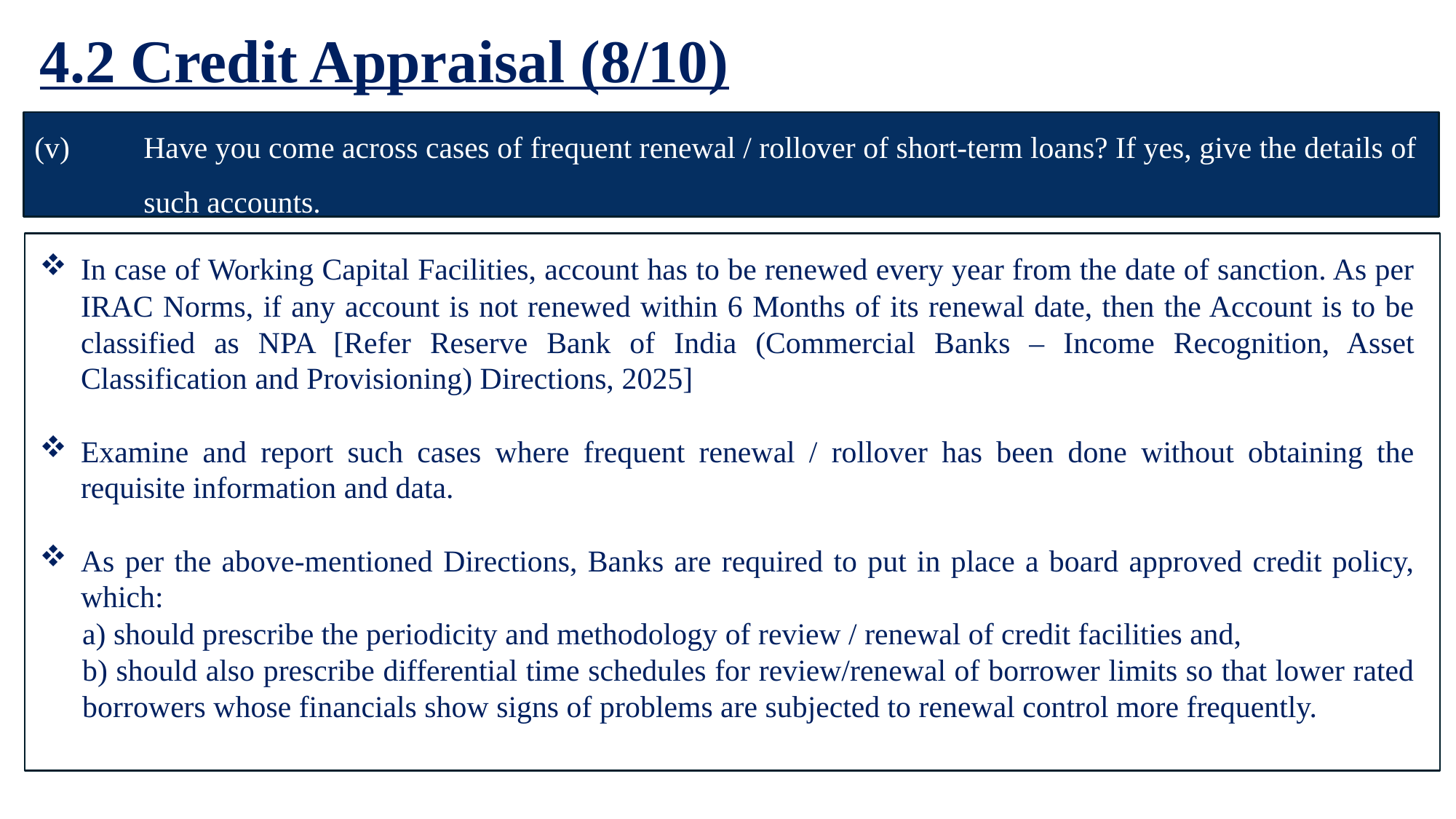

4.2 Credit Appraisal (8/10)

In case of Working Capital Facilities, account has to be renewed every year from the date of sanction. As per IRAC Norms, if any account is not renewed within 6 Months of its renewal date, then the Account is to be classified as NPA [Refer Reserve Bank of India (Commercial Banks – Income Recognition, Asset Classification and Provisioning) Directions, 2025]

Examine and report such cases where frequent renewal / rollover has been done without obtaining the requisite information and data.

As per the above-mentioned Directions, Banks are required to put in place a board approved credit policy, which:
a) should prescribe the periodicity and methodology of review / renewal of credit facilities and,
b) should also prescribe differential time schedules for review/renewal of borrower limits so that lower rated borrowers whose financials show signs of problems are subjected to renewal control more frequently.
(v) 	Have you come across cases of frequent renewal / rollover of short-term loans? If yes, give the details of 	such accounts.

26
LFAR (Credit Appraisal, Monitoring and Large Advances) | Ernakulam Branch of SIRC of ICAI | 18th March, 2026